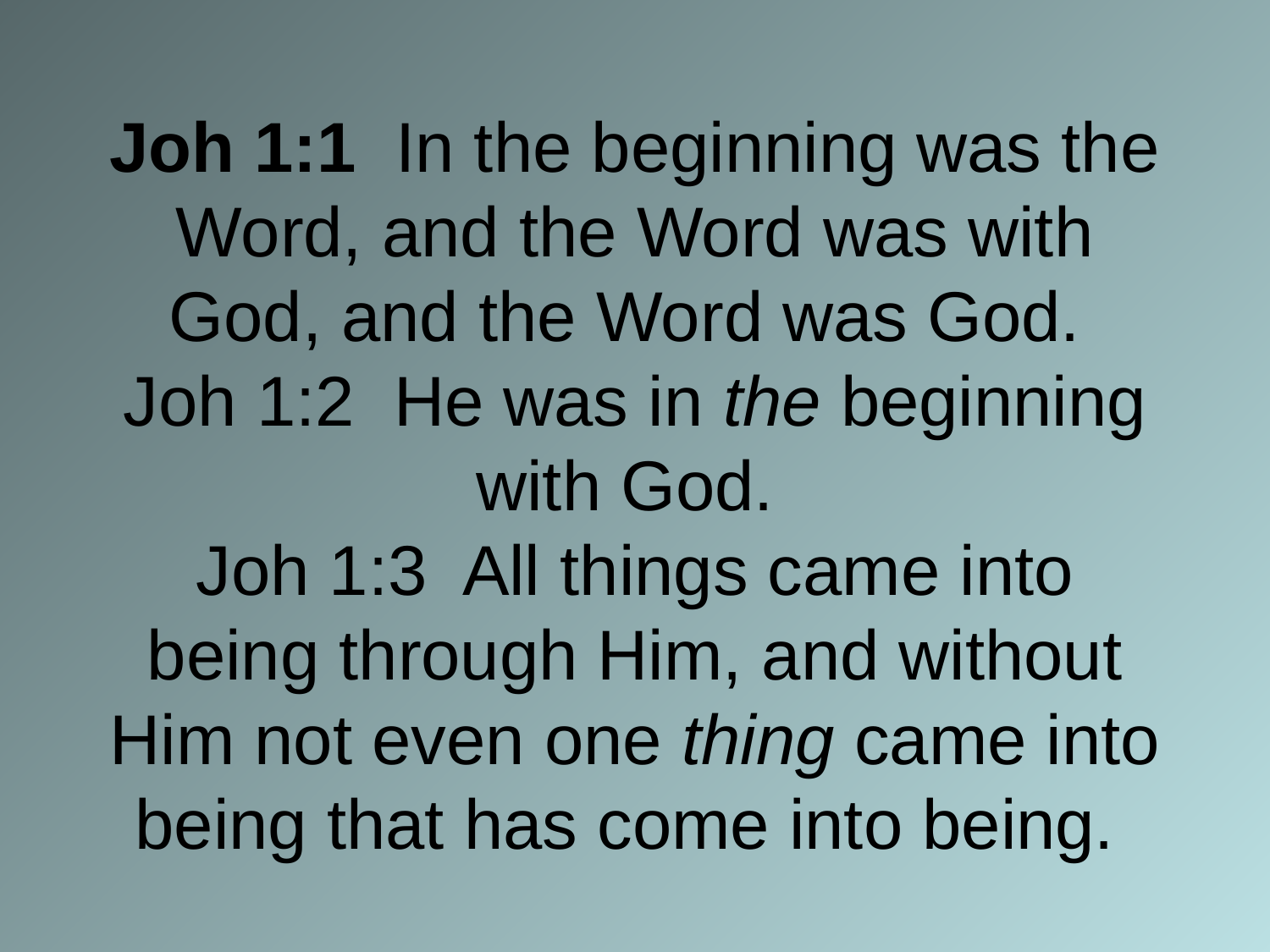

# Joh 1:1  In the beginning was the Word, and the Word was with God, and the Word was God. Joh 1:2  He was in the beginning with God. Joh 1:3  All things came into being through Him, and without Him not even one thing came into being that has come into being.